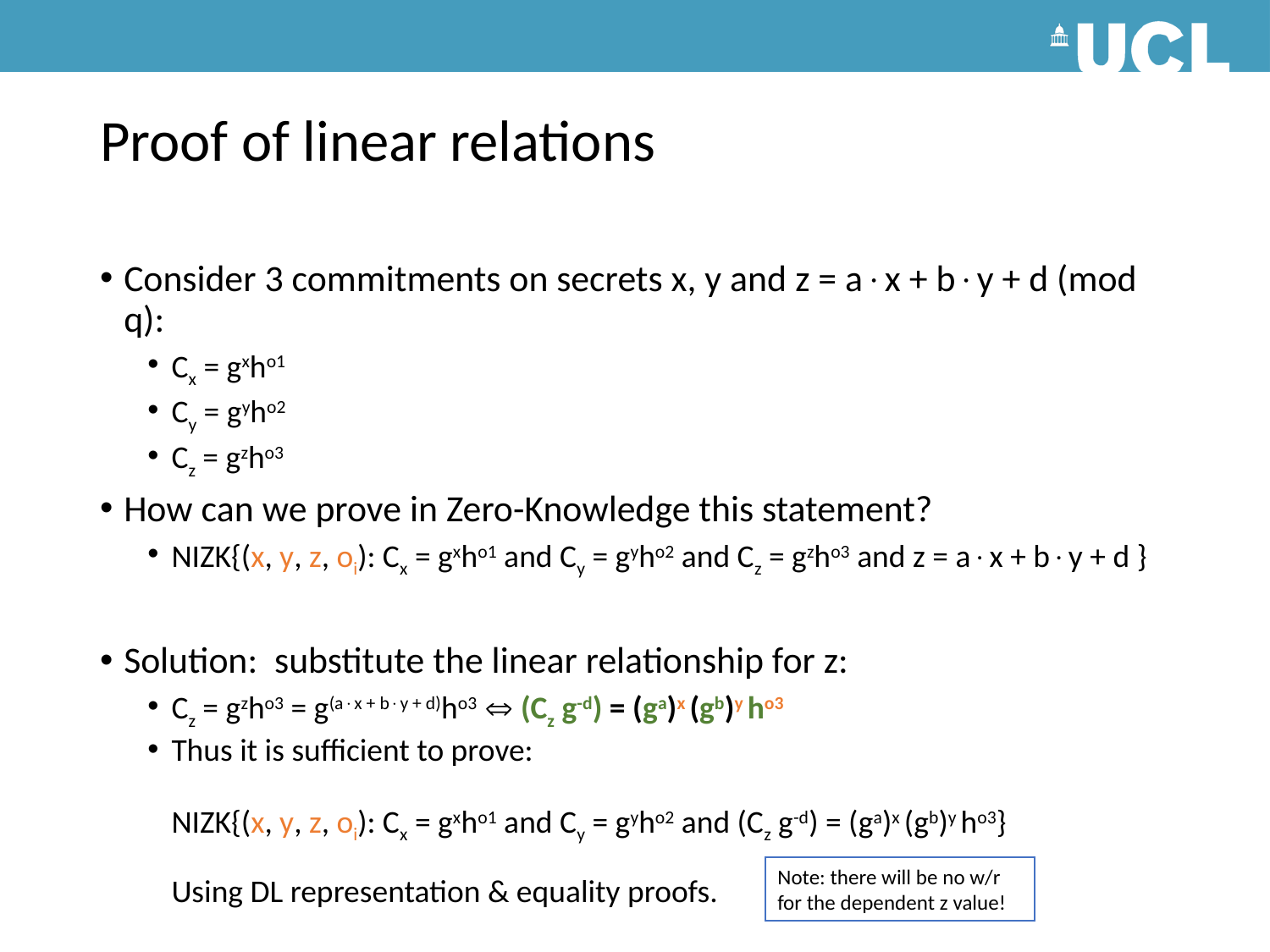

# Proof of linear relations
Consider 3 commitments on secrets x, y and z = a⋅x + b⋅y + d (mod q):
Cx = gxho1
Cy = gyho2
Cz = gzho3
How can we prove in Zero-Knowledge this statement?
NIZK{(x, y, z, oi): Cx = gxho1 and Cy = gyho2 and Cz = gzho3 and z = a⋅x + b⋅y + d }

Solution:  substitute the linear relationship for z:
Cz = gzho3 = g(a⋅x + b⋅y + d)ho3 ⇔ (Cz g-d) = (ga)x (gb)y ho3
Thus it is sufficient to prove:
NIZK{(x, y, z, oi): Cx = gxho1 and Cy = gyho2 and (Cz g-d) = (ga)x (gb)y ho3}
Using DL representation & equality proofs.

Note: there will be no w/r for the dependent z value!